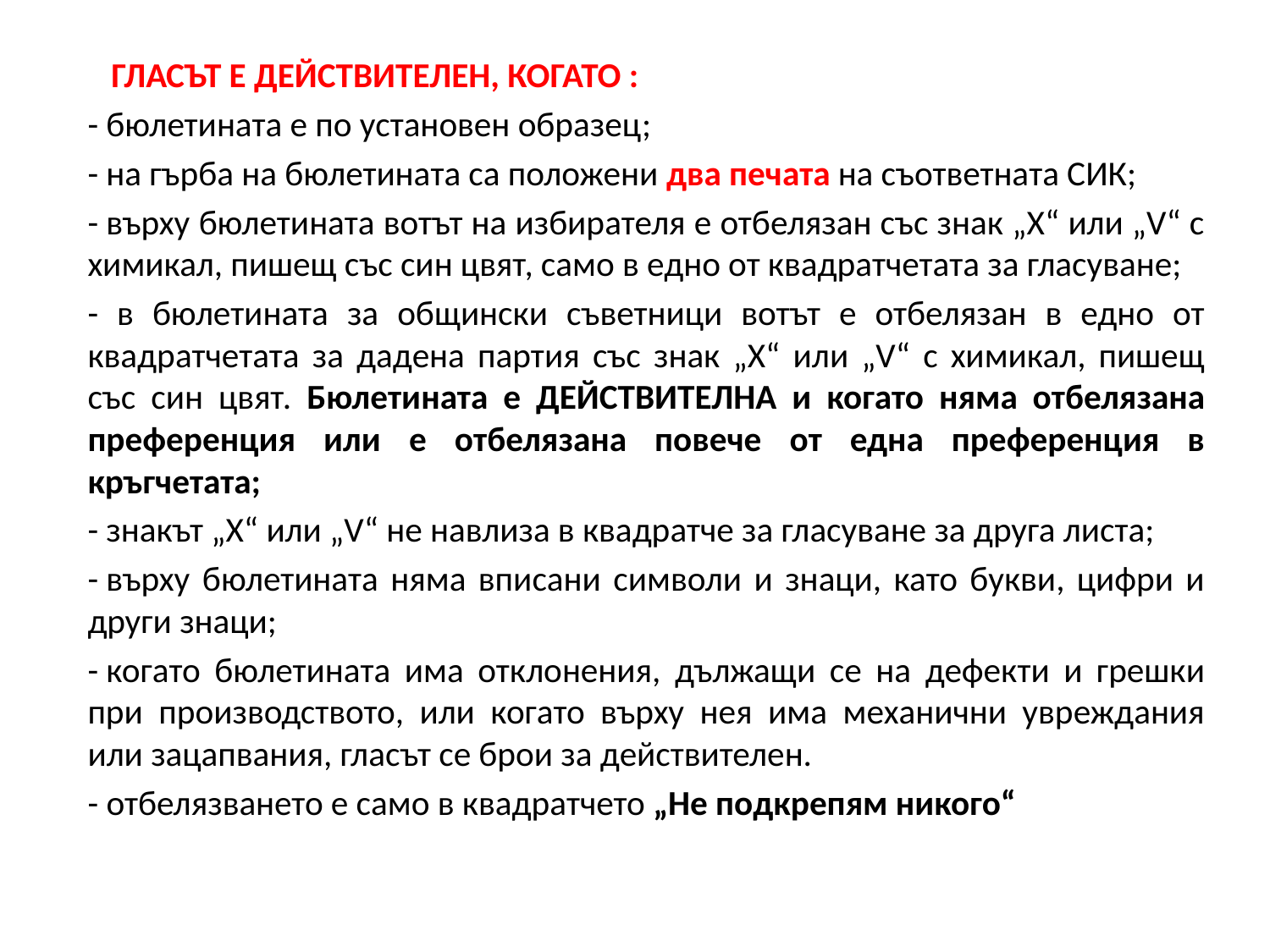

ГЛАСЪТ Е ДЕЙСТВИТЕЛЕН, КОГАТО :
- бюлетината е по установен образец;
- на гърба на бюлетината са положени два печата на съответната СИК;
- върху бюлетината вотът на избирателя е отбелязан със знак „Х“ или „V“ с химикал, пишещ със син цвят, само в едно от квадратчетата за гласуване;
- в бюлетината за общински съветници вотът е отбелязан в едно от квадратчетата за дадена партия със знак „Х“ или „V“ с химикал, пишещ със син цвят. Бюлетината е ДЕЙСТВИТЕЛНА и когато няма отбелязана преференция или е отбелязана повече от една преференция в кръгчетата;
- знакът „Х“ или „V“ не навлиза в квадратче за гласуване за друга листа;
- върху бюлетината няма вписани символи и знаци, като букви, цифри и други знаци;
- когато бюлетината има отклонения, дължащи се на дефекти и грешки при производството, или когато върху нея има механични увреждания или зацапвания, гласът се брои за действителен.
- отбелязването е само в квадратчето „Не подкрепям никого“